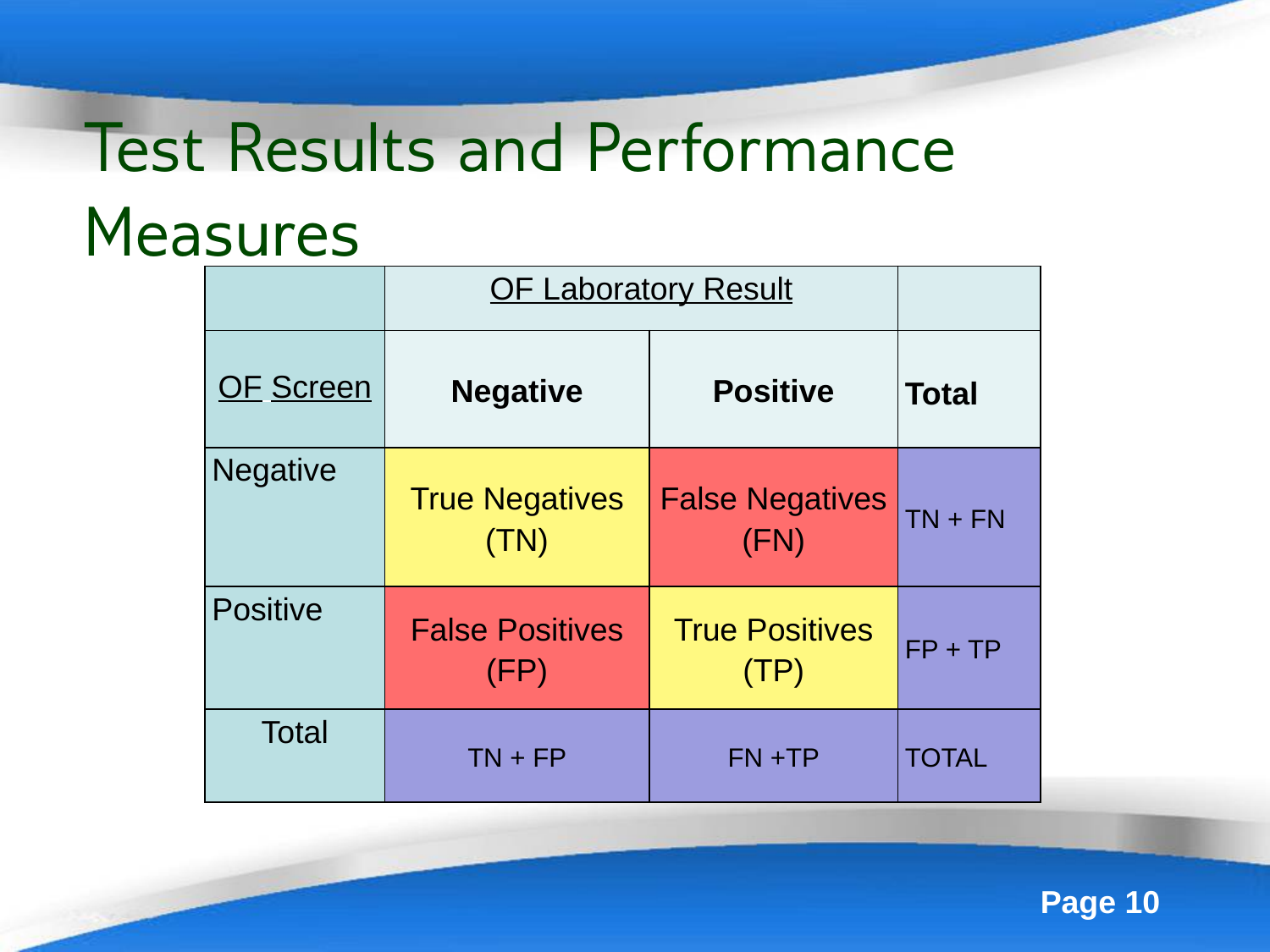

Test Results and Performance Measures
|  | OF Laboratory Result |  |  |
| --- | --- | --- | --- |
| OF Screen | Negative | Positive | Total |
| Negative | True Negatives (TN) | False Negatives (FN) | TN + FN |
| Positive | False Positives (FP) | True Positives (TP) | FP + TP |
| Total | TN + FP | FN +TP | TOTAL |